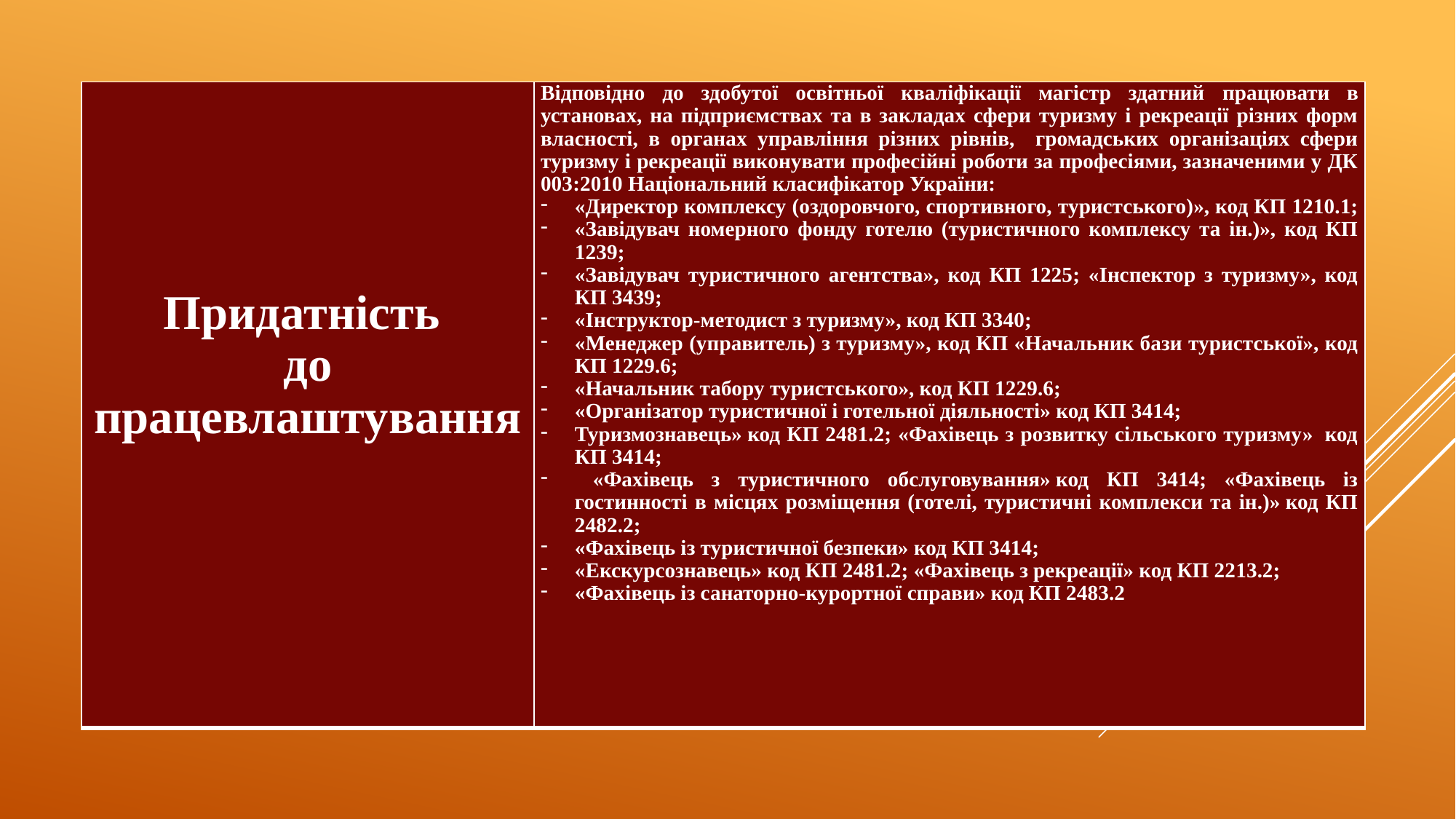

| Придатність до працевлаштування | Відповідно до здобутої освітньої кваліфікації магістр здатний працювати в установах, на підприємствах та в закладах сфери туризму і рекреації різних форм власності, в органах управління різних рівнів, громадських організаціях сфери туризму і рекреації виконувати професійні роботи за професіями, зазначеними у ДК 003:2010 Національний класифікатор України: «Директор комплексу (оздоровчого, спортивного, туристського)», код КП 1210.1; «Завідувач номерного фонду готелю (туристичного комплексу та ін.)», код КП 1239; «Завідувач туристичного агентства», код КП 1225; «Інспектор з туризму», код КП 3439; «Інструктор-методист з туризму», код КП 3340; «Менеджер (управитель) з туризму», код КП «Начальник бази туристської», код КП 1229.6; «Начальник табору туристського», код КП 1229.6; «Організатор туристичної і готельної діяльності» код КП 3414; Туризмознавець» код КП 2481.2; «Фахівець з розвитку сільського туризму»  код КП 3414; «Фахівець з туристичного обслуговування» код КП 3414; «Фахівець із гостинності в місцях розміщення (готелі, туристичні комплекси та ін.)» код КП 2482.2; «Фахівець із туристичної безпеки» код КП 3414; «Екскурсознавець» код КП 2481.2; «Фахівець з рекреації» код КП 2213.2; «Фахівець із санаторно-курортної справи» код КП 2483.2 |
| --- | --- |